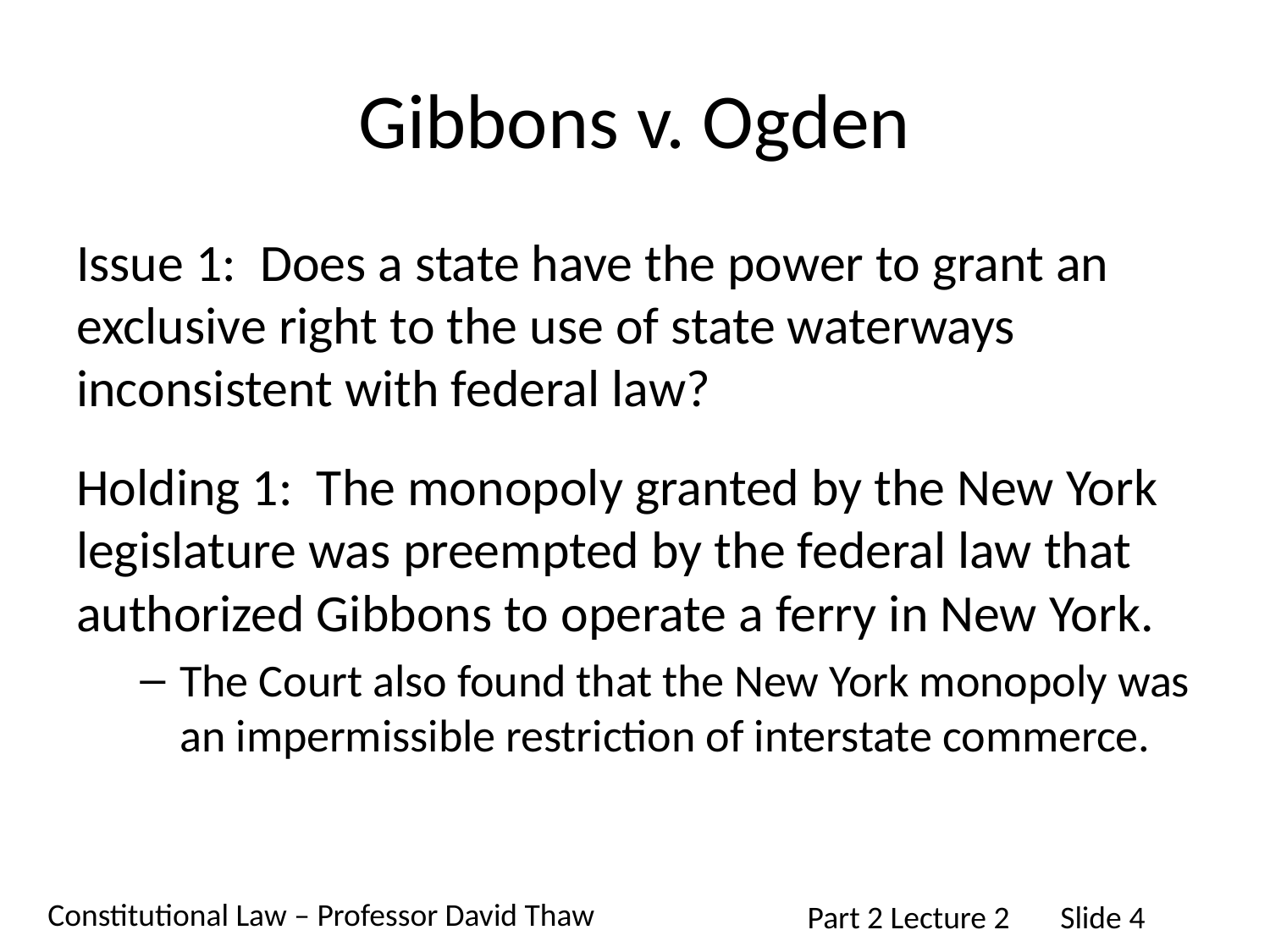

# Gibbons v. Ogden
Issue 1:  Does a state have the power to grant an exclusive right to the use of state waterways inconsistent with federal law?

Holding 1:  The monopoly granted by the New York legislature was preempted by the federal law that authorized Gibbons to operate a ferry in New York.
The Court also found that the New York monopoly was an impermissible restriction of interstate commerce.